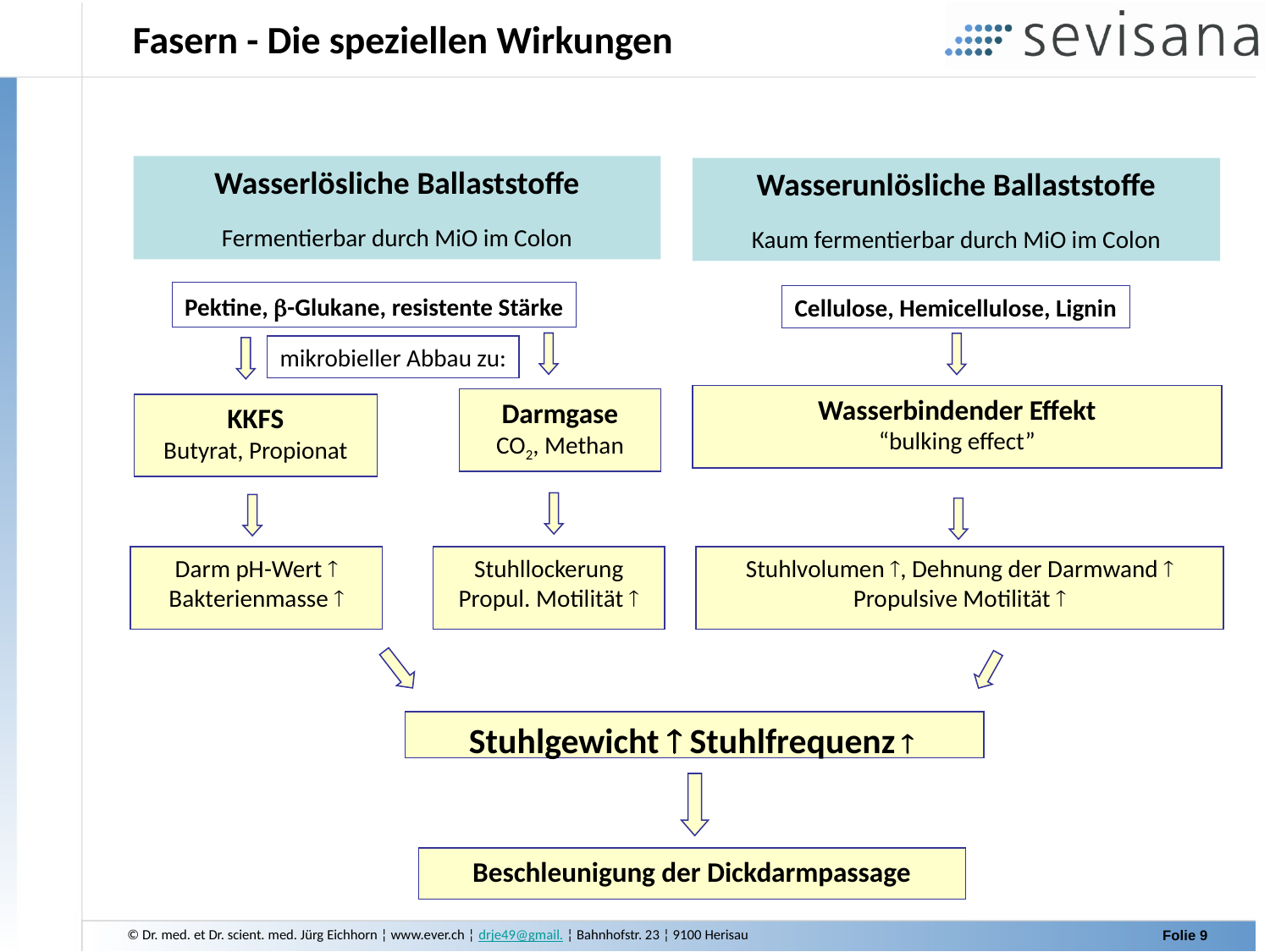

Fasern - Die speziellen Wirkungen
Wasserlösliche Ballaststoffe
Fermentierbar durch MiO im Colon
Wasserunlösliche Ballaststoffe
Kaum fermentierbar durch MiO im Colon
Pektine, β-Glukane, resistente Stärke
Cellulose, Hemicellulose, Lignin

mikrobieller Abbau zu:

Wasserbindender Effekt
“bulking effect”
Darmgase
CO2, Methan
KKFS
Butyrat, Propionat

Darm pH-Wert ↑
Bakterienmasse ↑
Stuhllockerung
Propul. Motilität ↑
Stuhlvolumen ↑, Dehnung der Darmwand ↑
Propulsive Motilität ↑

Stuhlgewicht ↑ Stuhlfrequenz ↑

Beschleunigung der Dickdarmpassage